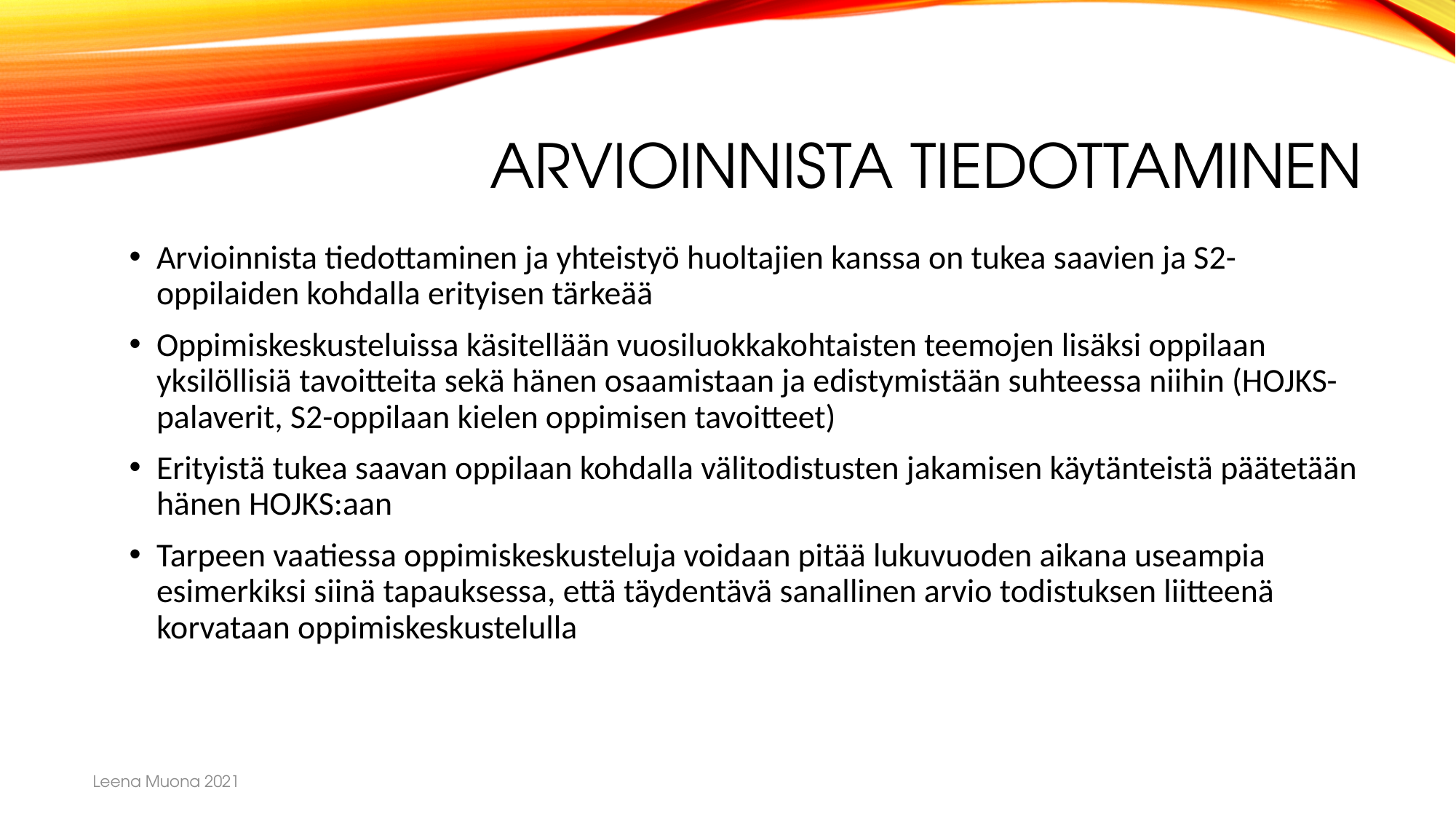

# Arvioinnista tiedottaminen
Arvioinnista tiedottaminen ja yhteistyö huoltajien kanssa on tukea saavien ja S2-oppilaiden kohdalla erityisen tärkeää
Oppimiskeskusteluissa käsitellään vuosiluokkakohtaisten teemojen lisäksi oppilaan yksilöllisiä tavoitteita sekä hänen osaamistaan ja edistymistään suhteessa niihin (HOJKS-palaverit, S2-oppilaan kielen oppimisen tavoitteet)
Erityistä tukea saavan oppilaan kohdalla välitodistusten jakamisen käytänteistä päätetään hänen HOJKS:aan
Tarpeen vaatiessa oppimiskeskusteluja voidaan pitää lukuvuoden aikana useampia esimerkiksi siinä tapauksessa, että täydentävä sanallinen arvio todistuksen liitteenä korvataan oppimiskeskustelulla

Leena Muona 2021